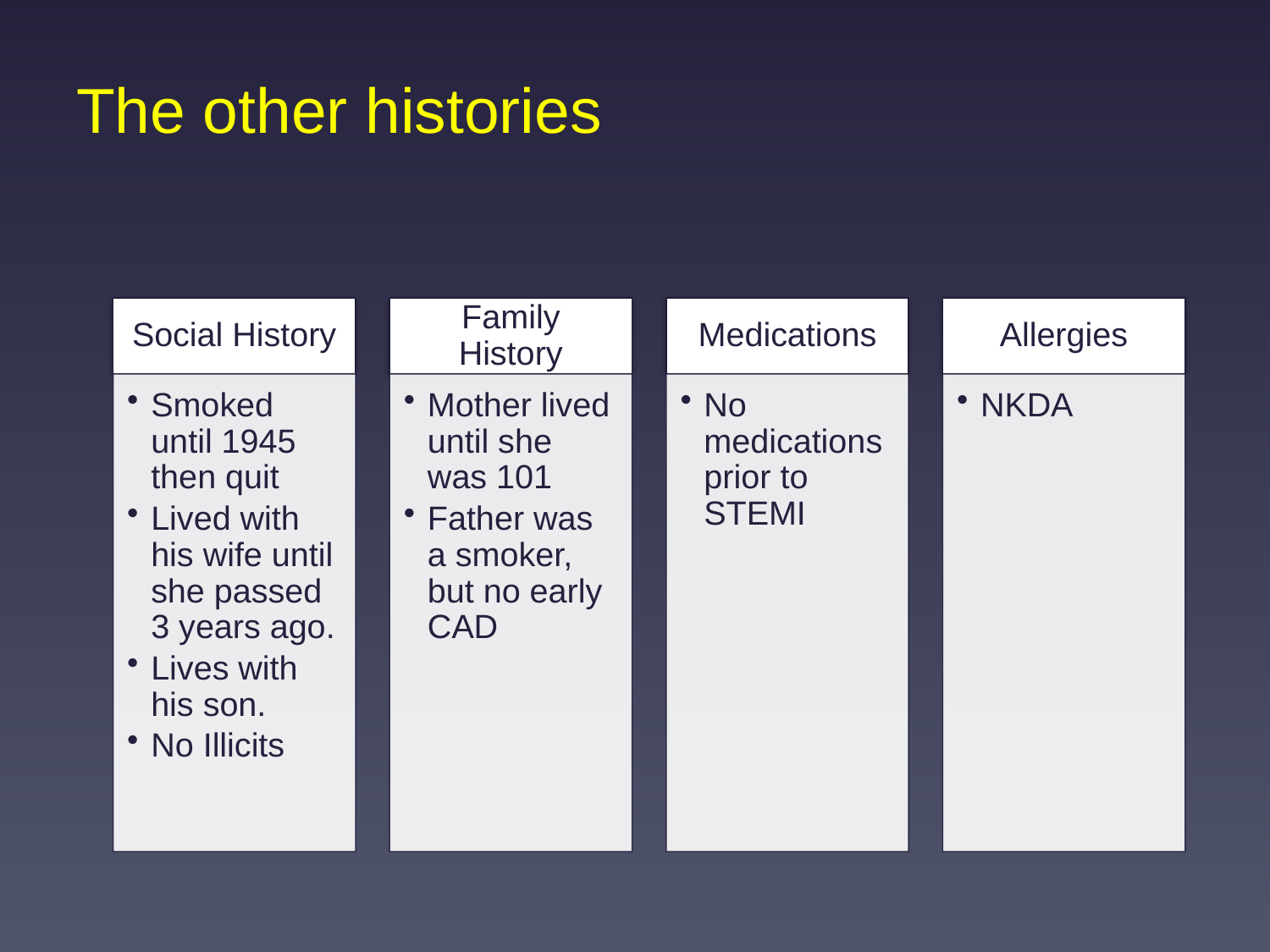

# The other histories
Social History
Smoked until 1945 then quit
Lived with his wife until she passed 3 years ago.
Lives with his son.
No Illicits

Family History
Mother lived until she was 101
Father was a smoker, but no early CAD
Medications
No medications prior to STEMI

Allergies
NKDA